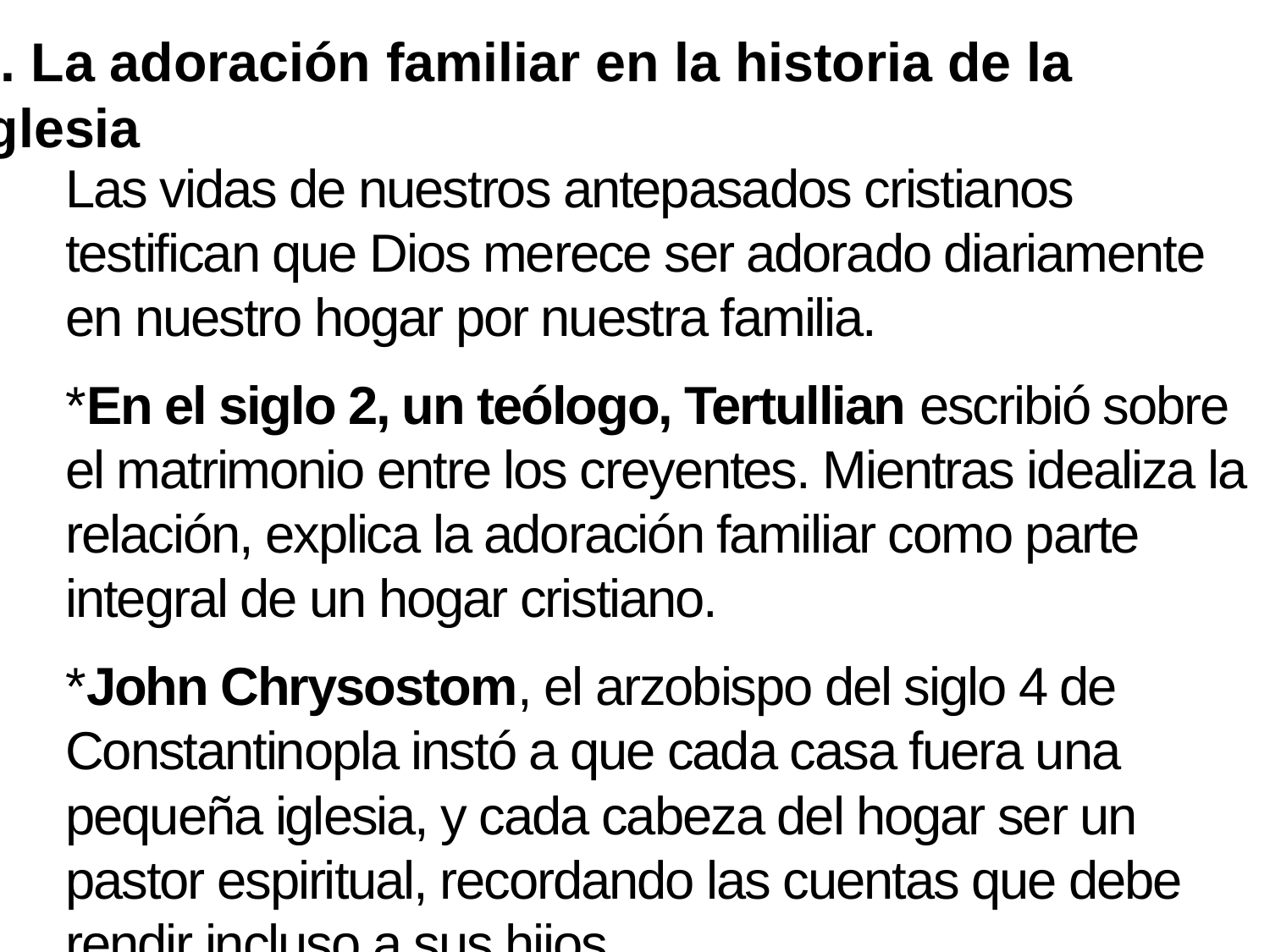

# 3. La adoración familiar en la historia de la iglesia

Las vidas de nuestros antepasados cristianos testifican que Dios merece ser adorado diariamente en nuestro hogar por nuestra familia.
*En el siglo 2, un teólogo, Tertullian escribió sobre el matrimonio entre los creyentes. Mientras idealiza la relación, explica la adoración familiar como parte integral de un hogar cristiano.
*John Chrysostom, el arzobispo del siglo 4 de Constantinopla instó a que cada casa fuera una pequeña iglesia, y cada cabeza del hogar ser un pastor espiritual, recordando las cuentas que debe rendir incluso a sus hijos.